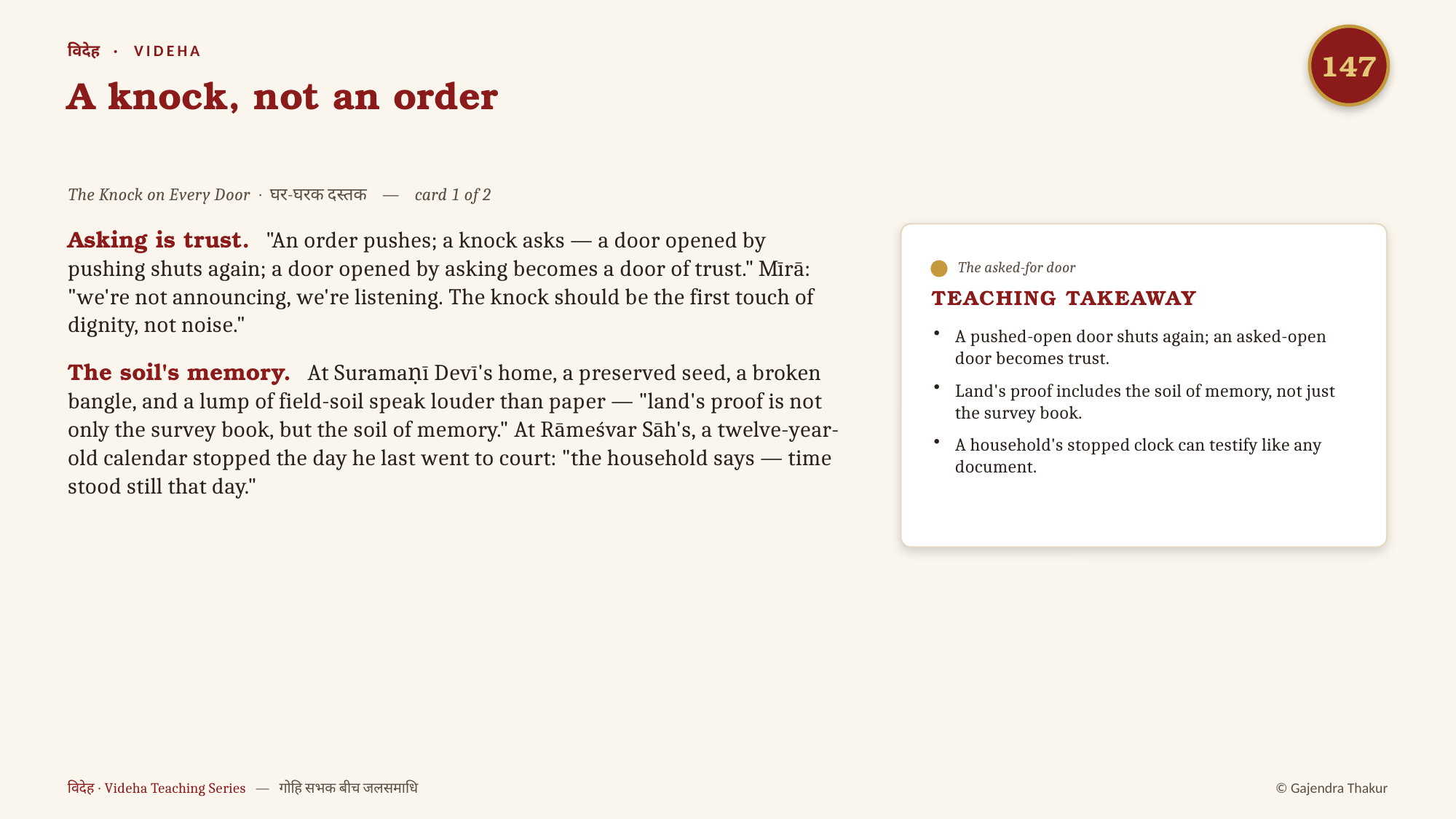

147
विदेह  ·  VIDEHA
A knock, not an order
The Knock on Every Door  ·  घर-घरक दस्तक    —    card 1 of 2
Asking is trust.  "An order pushes; a knock asks — a door opened by pushing shuts again; a door opened by asking becomes a door of trust." Mīrā: "we're not announcing, we're listening. The knock should be the first touch of dignity, not noise."
The soil's memory.  At Suramaṇī Devī's home, a preserved seed, a broken bangle, and a lump of field-soil speak louder than paper — "land's proof is not only the survey book, but the soil of memory." At Rāmeśvar Sāh's, a twelve-year-old calendar stopped the day he last went to court: "the household says — time stood still that day."

The asked-for door

TEACHING TAKEAWAY
A pushed-open door shuts again; an asked-open door becomes trust.
Land's proof includes the soil of memory, not just the survey book.
A household's stopped clock can testify like any document.
विदेह · Videha Teaching Series   —   गोहि सभक बीच जलसमाधि
© Gajendra Thakur